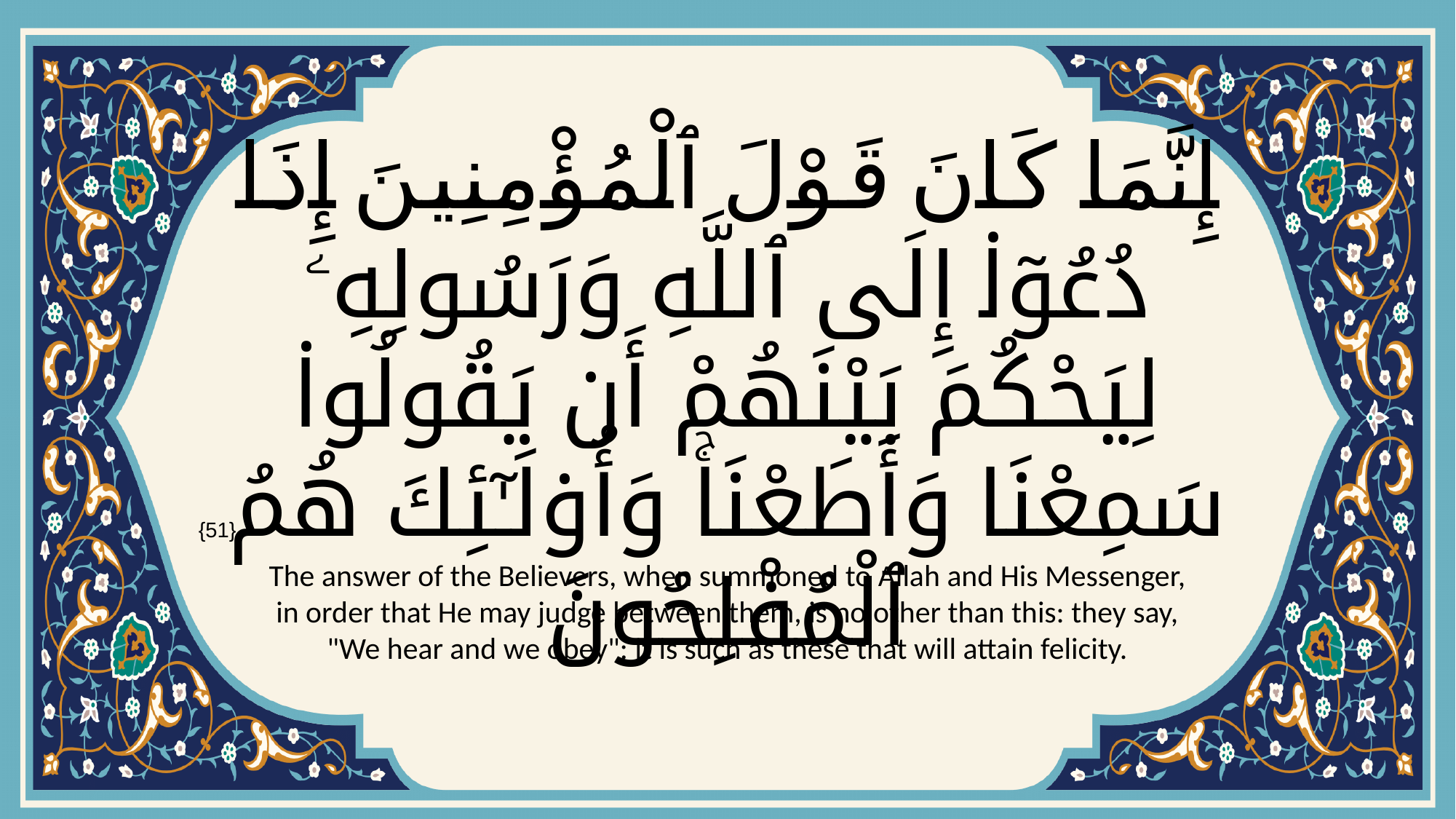

# إِنَّمَا كَانَ قَوْلَ ٱلْمُؤْمِنِينَ إِذَا دُعُوٓا۟ إِلَى ٱللَّهِ وَرَسُولِهِۦ لِيَحْكُمَ بَيْنَهُمْ أَن يَقُولُوا۟ سَمِعْنَا وَأَطَعْنَاۚ وَأُو۟لَـٰٓئِكَ هُمُ ٱلْمُفْلِحُونَ
{51}
The answer of the Believers, when summoned to Allah and His Messenger, in order that He may judge between them, is no other than this: they say, "We hear and we obey": it is such as these that will attain felicity.